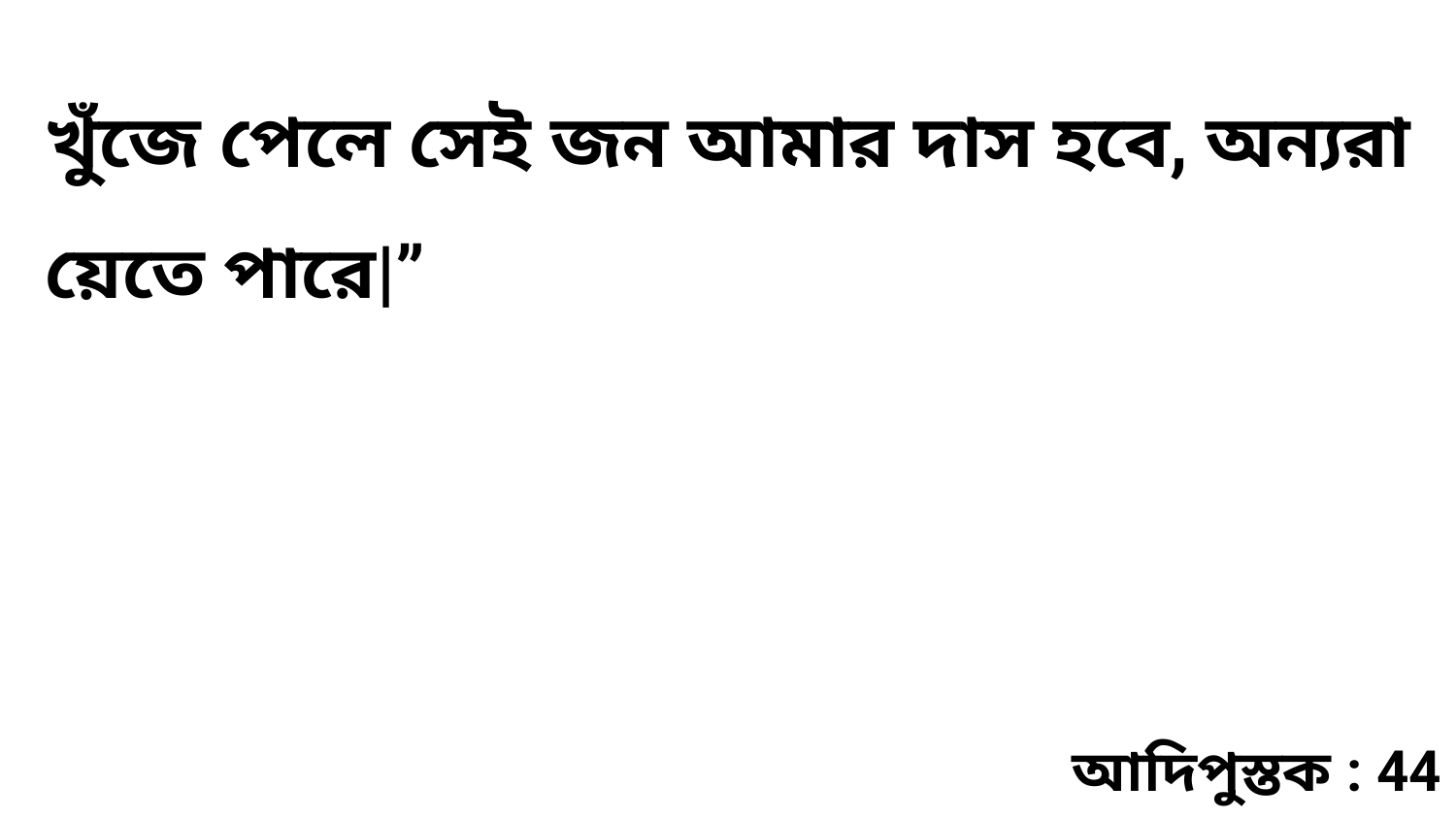

খুঁজে পেলে সেই জন আমার দাস হবে, অন্যরা য়েতে পারে|”
আদিপুস্তক : 44